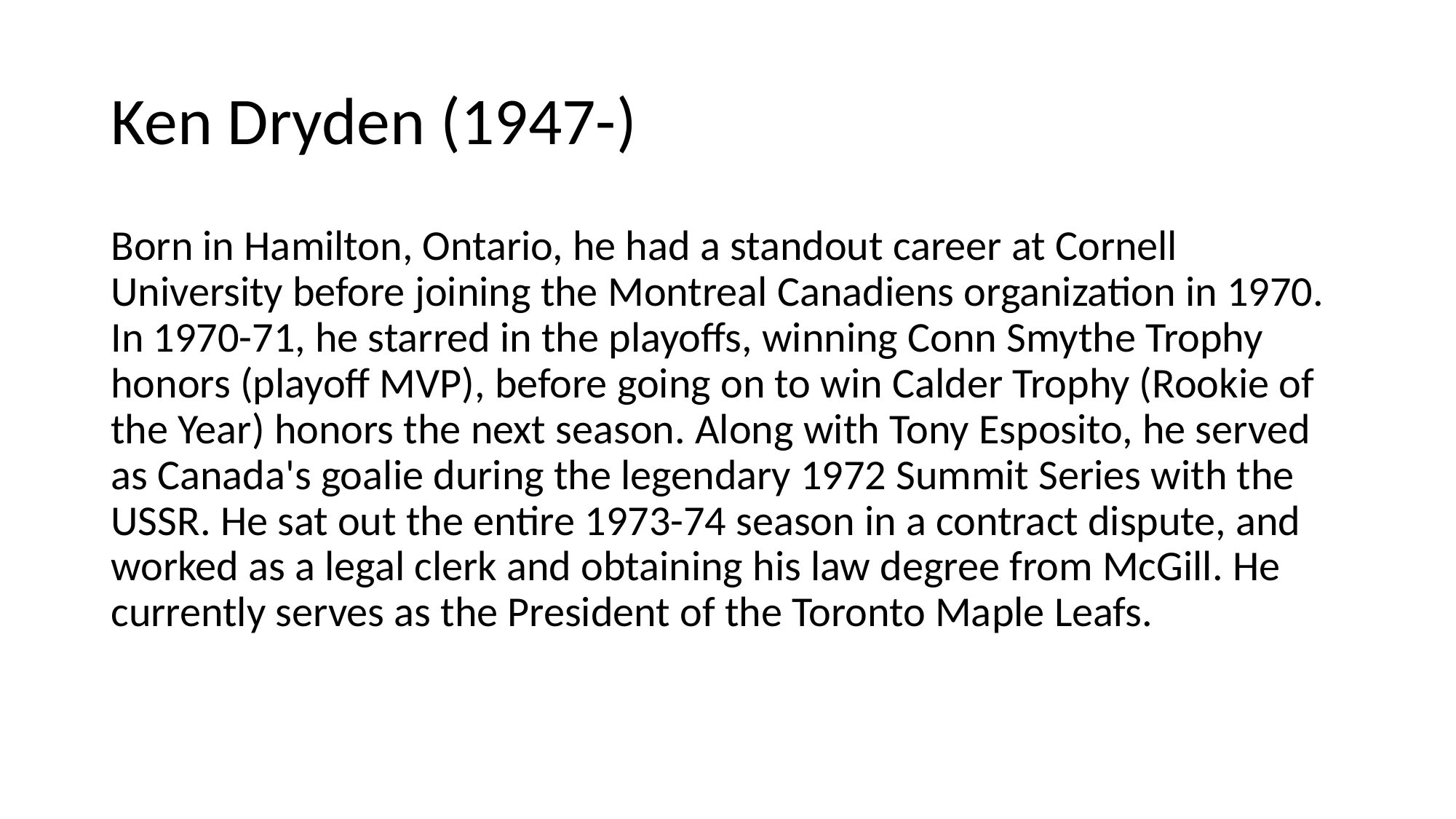

# Ken Dryden (1947-)
Born in Hamilton, Ontario, he had a standout career at Cornell University before joining the Montreal Canadiens organization in 1970. In 1970-71, he starred in the playoffs, winning Conn Smythe Trophy honors (playoff MVP), before going on to win Calder Trophy (Rookie of the Year) honors the next season. Along with Tony Esposito, he served as Canada's goalie during the legendary 1972 Summit Series with the USSR. He sat out the entire 1973-74 season in a contract dispute, and worked as a legal clerk and obtaining his law degree from McGill. He currently serves as the President of the Toronto Maple Leafs.